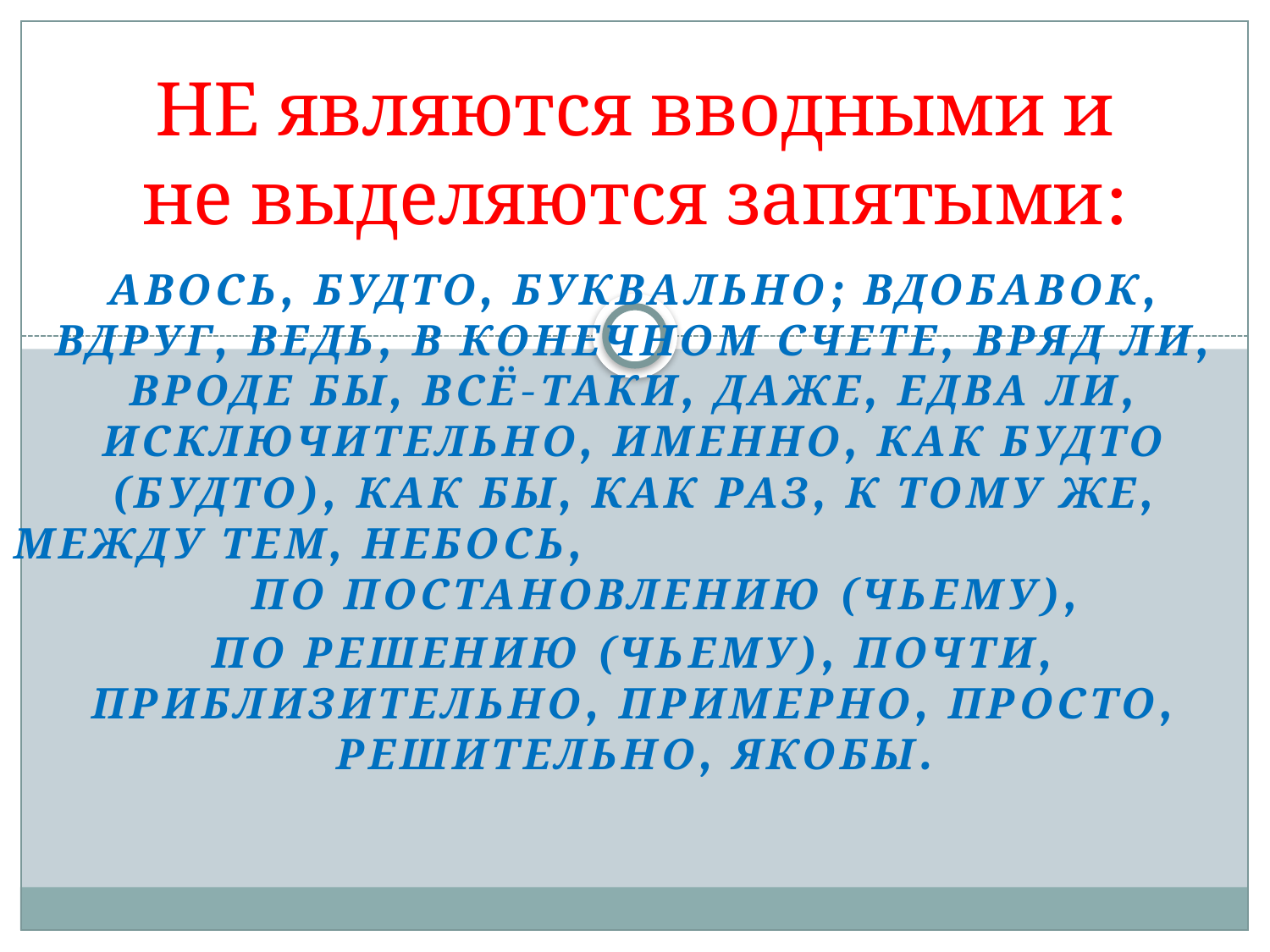

# НЕ являются вводными и не выделяются запятыми:
авось, будто, буквально; вдобавок, вдруг, ведь, в конечном счете, вряд ли, вроде бы, всё-таки, даже, едва ли, исключительно, именно, как будто (будто), как бы, как раз, к тому же, между тем, небось,                                                  по постановлению (чьему),
по решению (чьему), почти, приблизительно, примерно, просто, решительно, якобы.